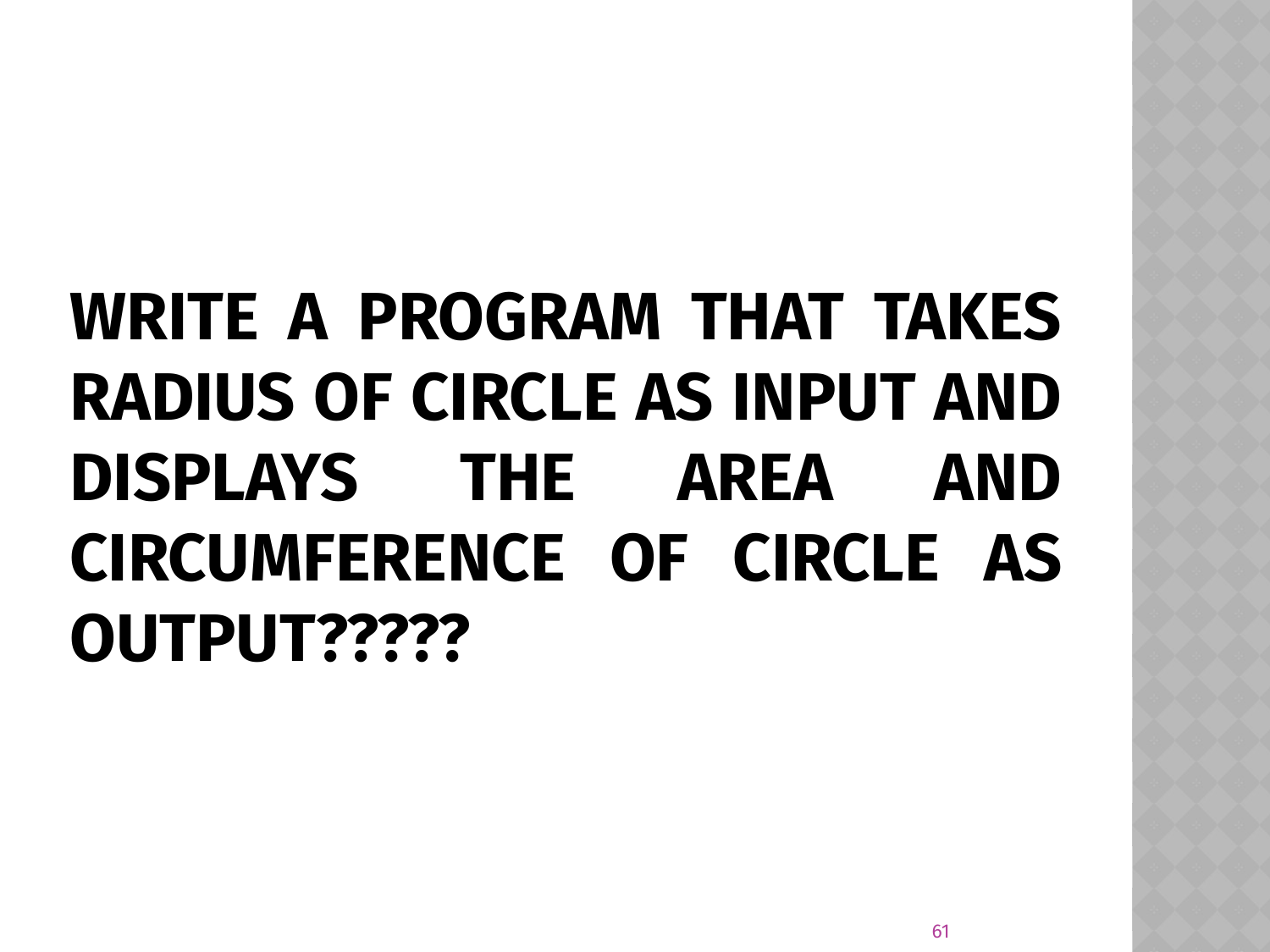

# Write a program that takes radius of circle as input and displays the area and circumference of circle as output?????
61